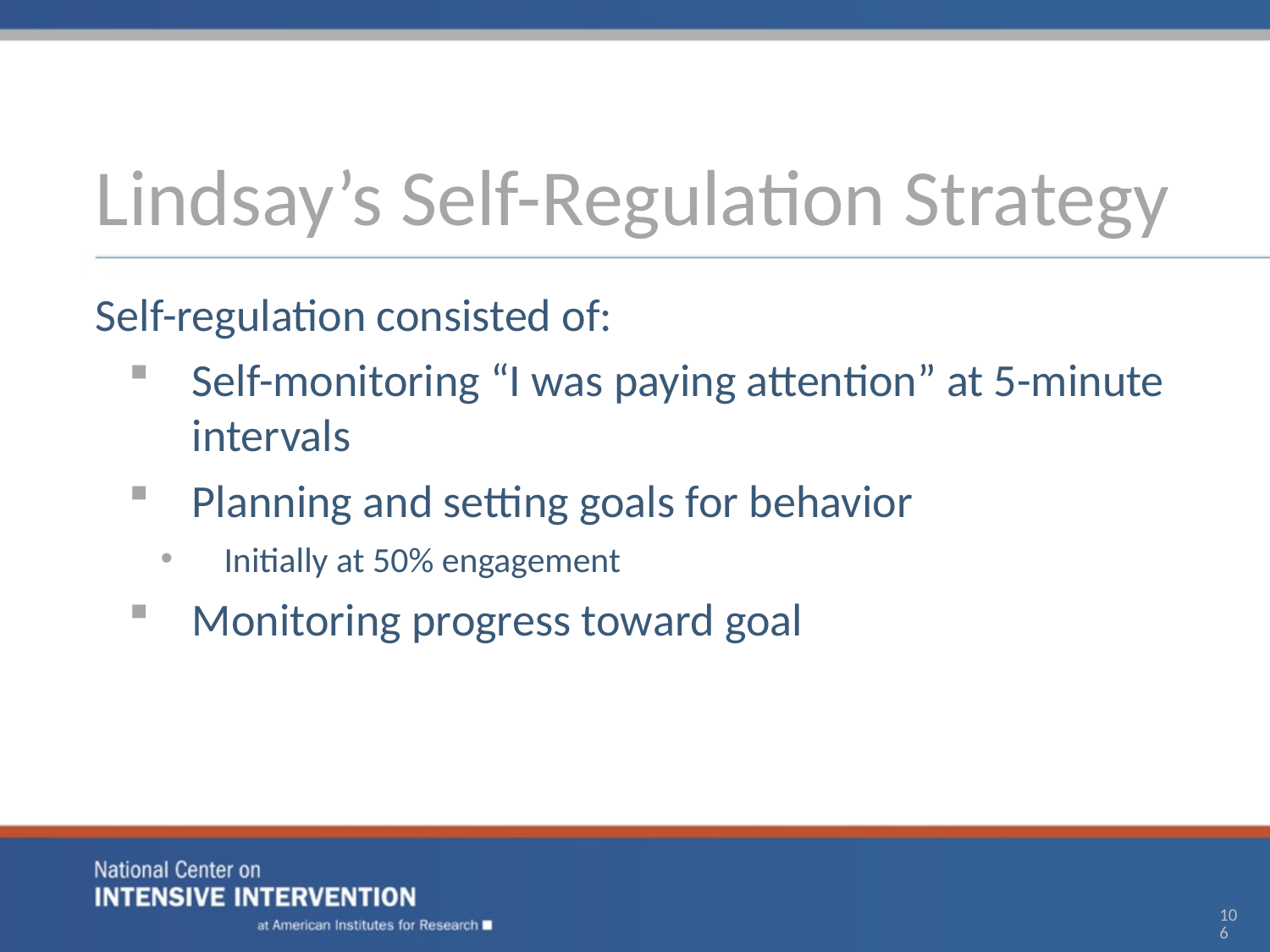

# Lindsay’s Self-Regulation Strategy
Self-regulation consisted of:
Self-monitoring “I was paying attention” at 5-minute intervals
Planning and setting goals for behavior
Initially at 50% engagement
Monitoring progress toward goal
106